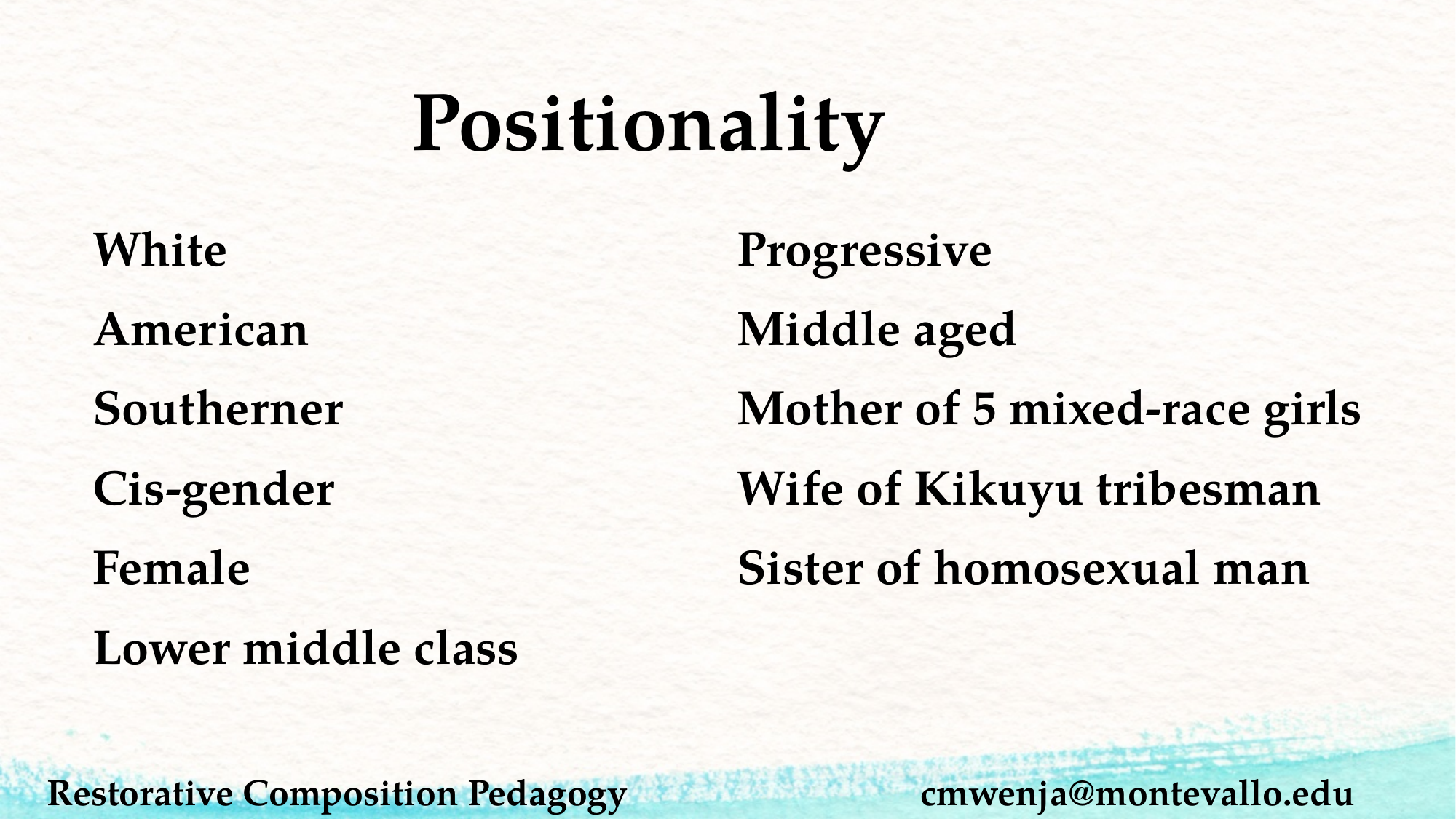

# Positionality
White
American
Southerner
Cis-gender
Female
Lower middle class
Progressive
Middle aged
Mother of 5 mixed-race girls
Wife of Kikuyu tribesman
Sister of homosexual man
Restorative Composition Pedagogy			cmwenja@montevallo.edu